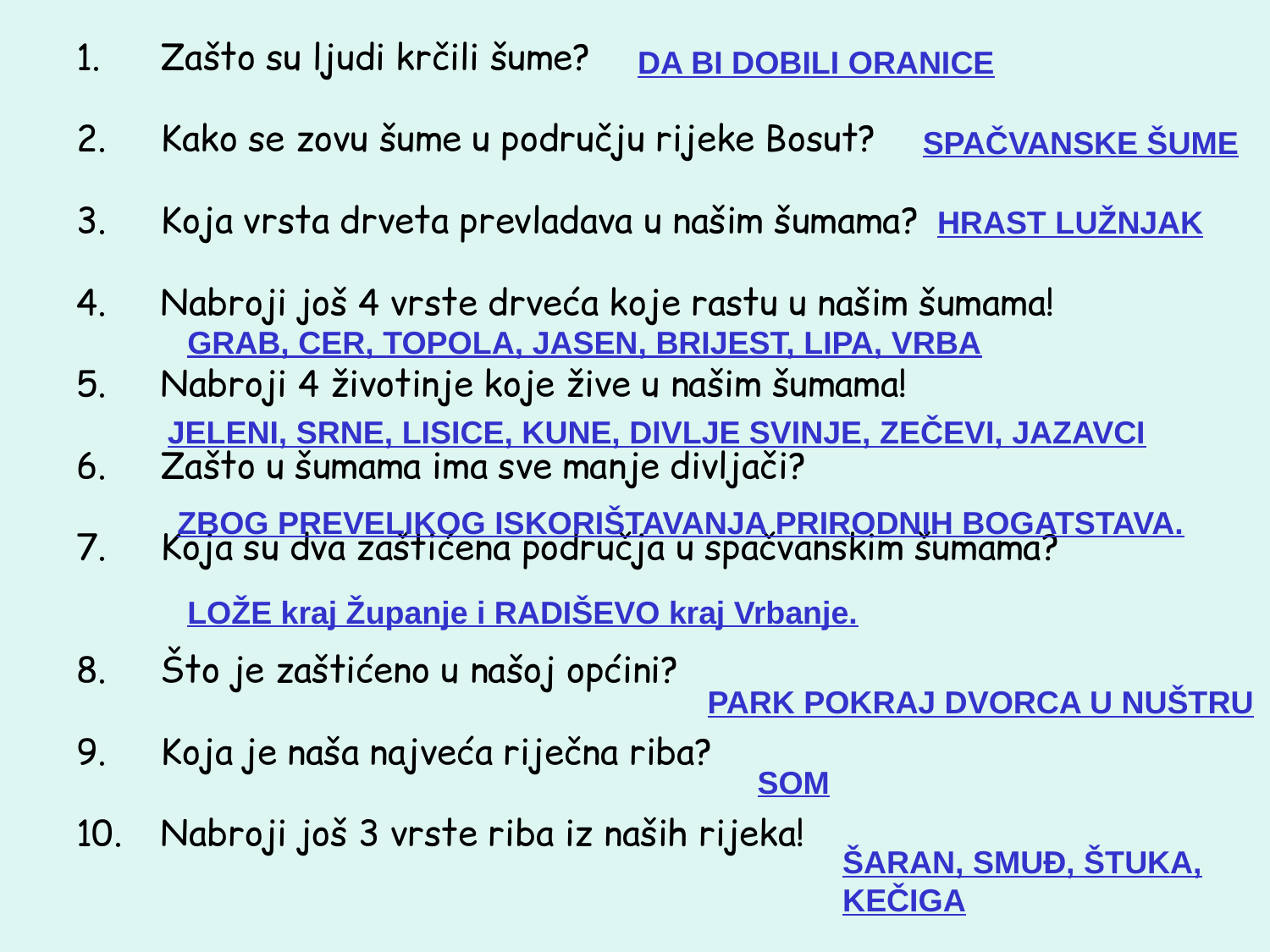

Zašto su ljudi krčili šume?

Kako se zovu šume u području rijeke Bosut?

Koja vrsta drveta prevladava u našim šumama?

Nabroji još 4 vrste drveća koje rastu u našim šumama!

Nabroji 4 životinje koje žive u našim šumama!

Zašto u šumama ima sve manje divljači?

Koja su dva zaštićena područja u spačvanskim šumama?

Što je zaštićeno u našoj općini?

Koja je naša najveća riječna riba?

Nabroji još 3 vrste riba iz naših rijeka!
DA BI DOBILI ORANICE

SPAČVANSKE ŠUME
HRAST LUŽNJAK
GRAB, CER, TOPOLA, JASEN, BRIJEST, LIPA, VRBA
JELENI, SRNE, LISICE, KUNE, DIVLJE SVINJE, ZEČEVI, JAZAVCI
ZBOG PREVELIKOG ISKORIŠTAVANJA PRIRODNIH BOGATSTAVA.
LOŽE kraj Županje i RADIŠEVO kraj Vrbanje.
PARK POKRAJ DVORCA U NUŠTRU
SOM
ŠARAN, SMUĐ, ŠTUKA, KEČIGA